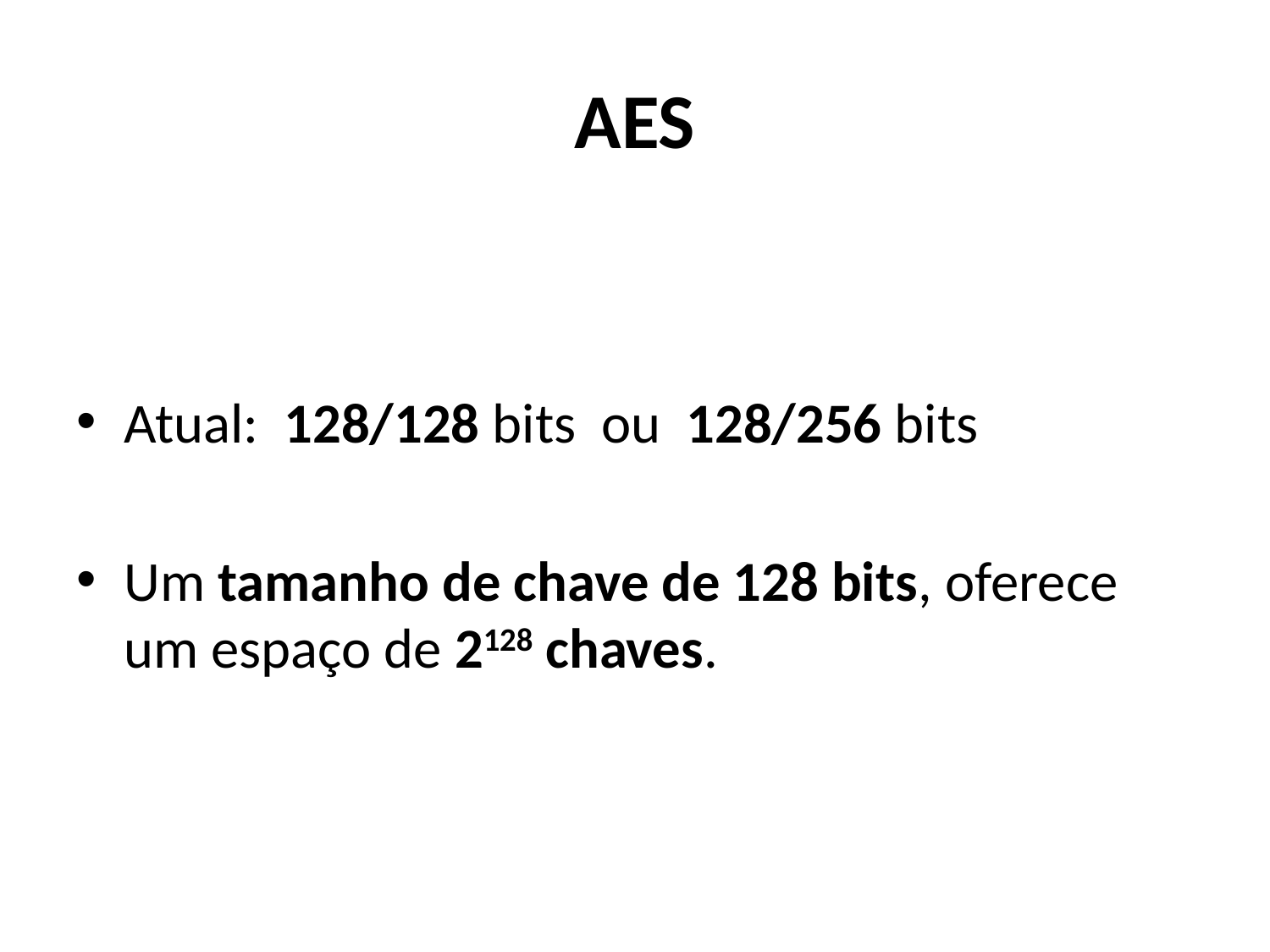

# AES

Atual:  128/128 bits  ou  128/256 bits

Um tamanho de chave de 128 bits, oferece um espaço de 2128 chaves.